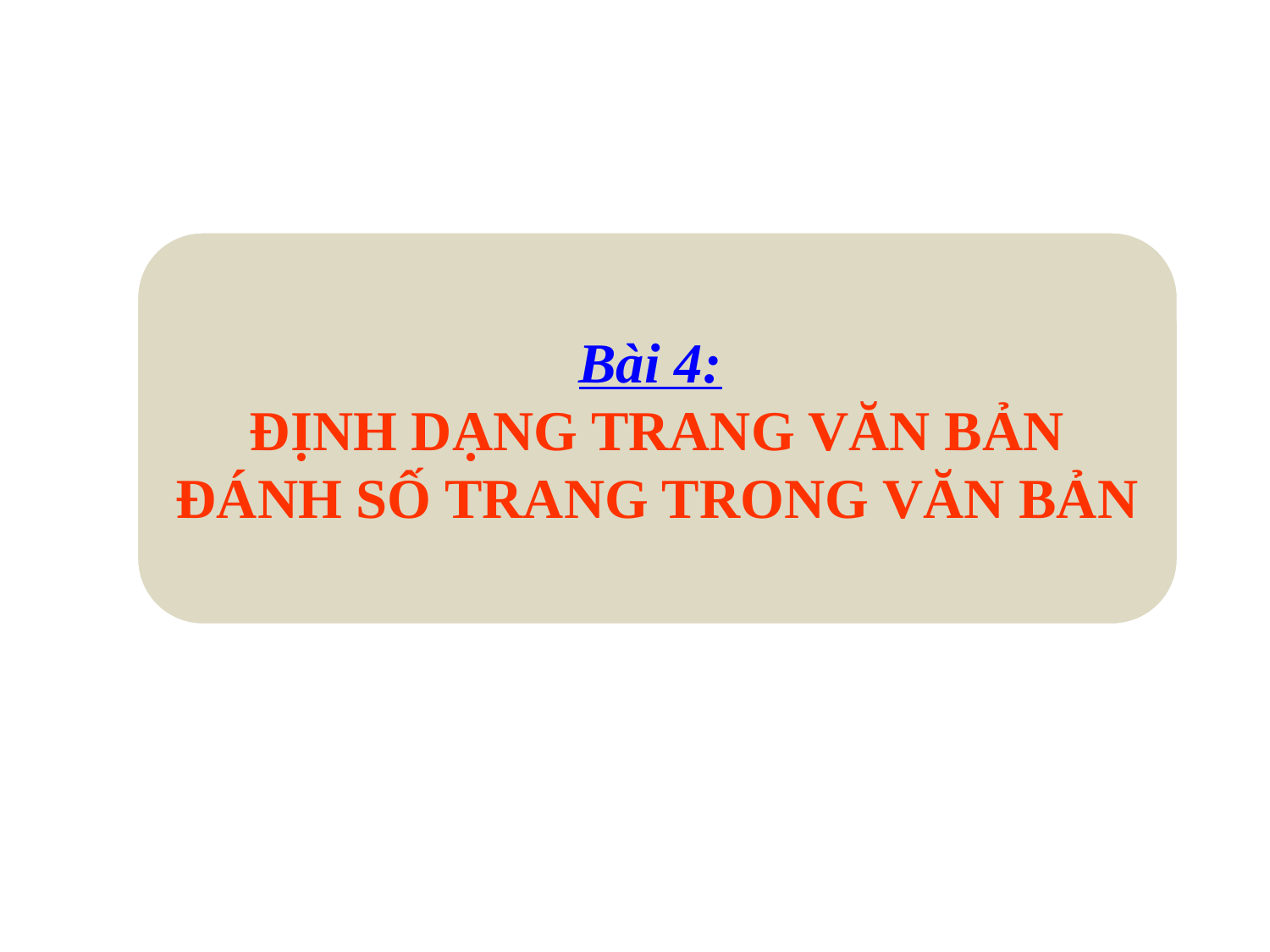

Bài 4:
ĐỊNH DẠNG TRANG VĂN BẢN
ĐÁNH SỐ TRANG TRONG VĂN BẢN